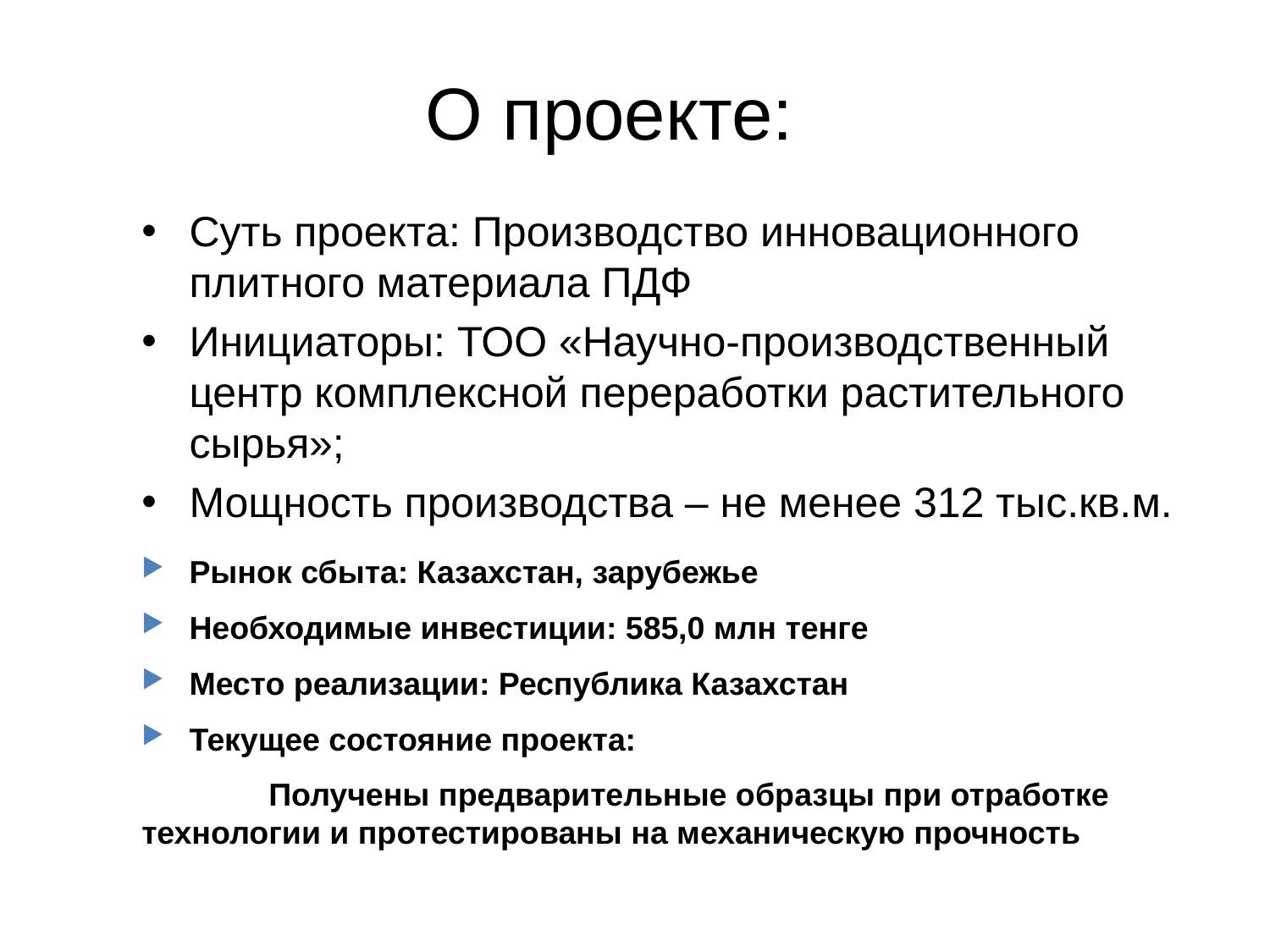

# О проекте:
Суть проекта: Производство инновационного плитного материала ПДФ
Инициаторы: ТОО «Научно-производственный  центр комплексной переработки растительного сырья»;
Мощность производства – не менее 312 тыс.кв.м.
Рынок сбыта: Казахстан, зарубежье
Необходимые инвестиции: 585,0 млн тенге
Место реализации: Республика Казахстан
Текущее состояние проекта:
	Получены предварительные образцы при отработке технологии и протестированы на механическую прочность